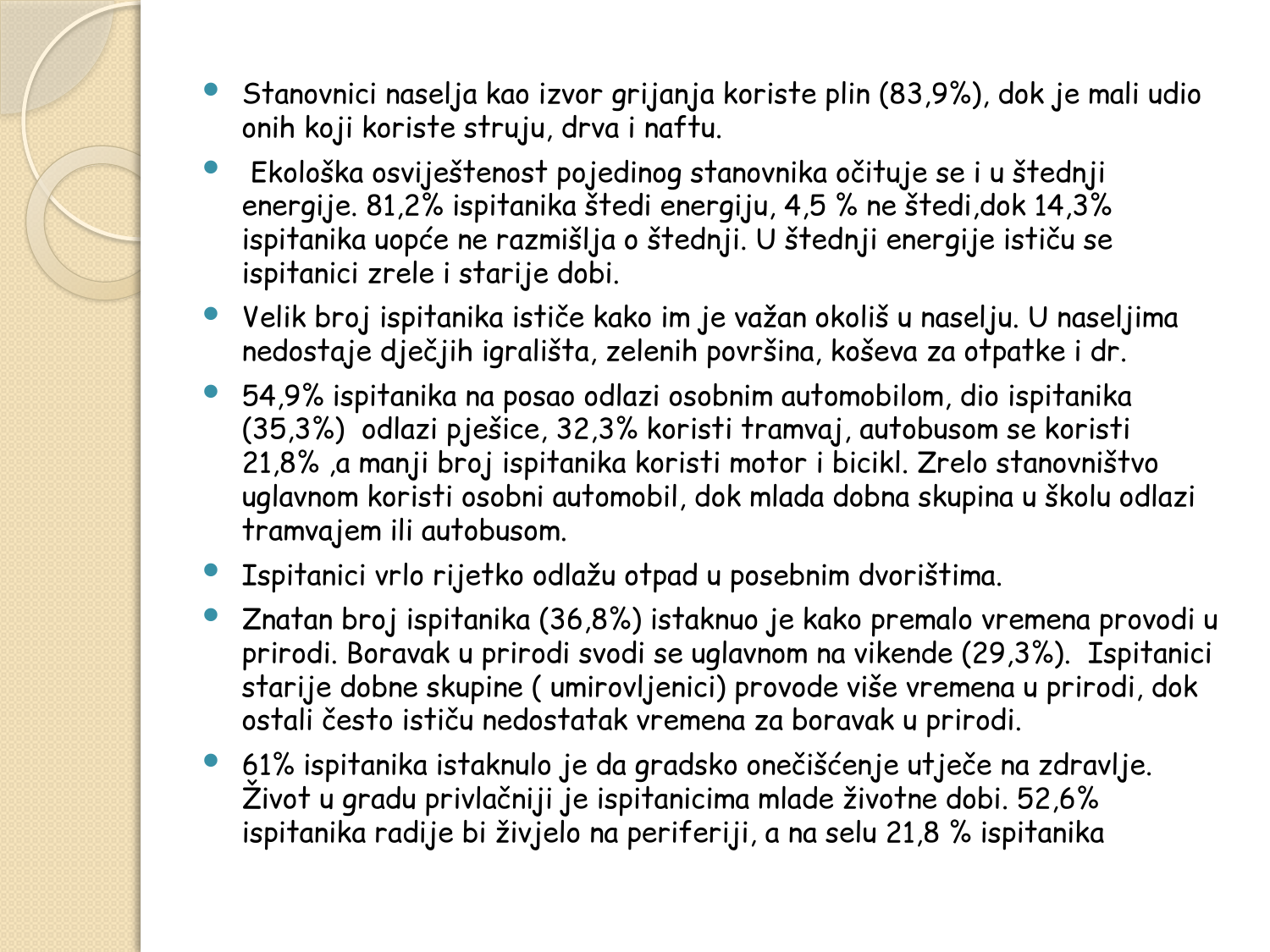

Stanovnici naselja kao izvor grijanja koriste plin (83,9%), dok je mali udio onih koji koriste struju, drva i naftu.
 Ekološka osviještenost pojedinog stanovnika očituje se i u štednji energije. 81,2% ispitanika štedi energiju, 4,5 % ne štedi,dok 14,3% ispitanika uopće ne razmišlja o štednji. U štednji energije ističu se ispitanici zrele i starije dobi.
Velik broj ispitanika ističe kako im je važan okoliš u naselju. U naseljima nedostaje dječjih igrališta, zelenih površina, koševa za otpatke i dr.
54,9% ispitanika na posao odlazi osobnim automobilom, dio ispitanika (35,3%)  odlazi pješice, 32,3% koristi tramvaj, autobusom se koristi 21,8% ,a manji broj ispitanika koristi motor i bicikl. Zrelo stanovništvo uglavnom koristi osobni automobil, dok mlada dobna skupina u školu odlazi tramvajem ili autobusom.
Ispitanici vrlo rijetko odlažu otpad u posebnim dvorištima.
Znatan broj ispitanika (36,8%) istaknuo je kako premalo vremena provodi u prirodi. Boravak u prirodi svodi se uglavnom na vikende (29,3%).  Ispitanici starije dobne skupine ( umirovljenici) provode više vremena u prirodi, dok  ostali često ističu nedostatak vremena za boravak u prirodi.
61% ispitanika istaknulo je da gradsko onečišćenje utječe na zdravlje. Život u gradu privlačniji je ispitanicima mlade životne dobi. 52,6% ispitanika radije bi živjelo na periferiji, a na selu 21,8 % ispitanika